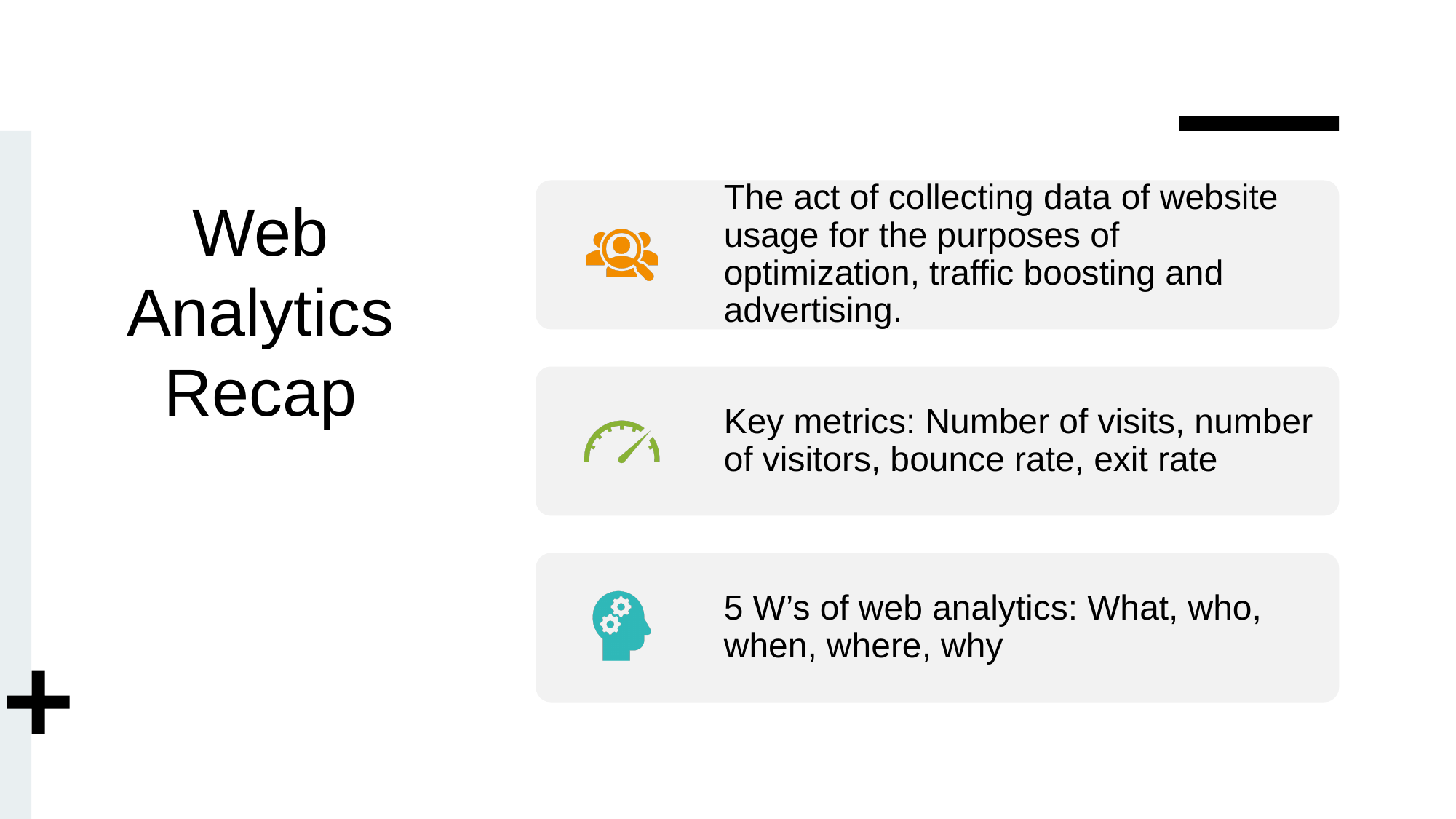

The act of collecting data of website usage for the purposes of optimization, traffic boosting and advertising.
Key metrics: Number of visits, number of visitors, bounce rate, exit rate
5 W’s of web analytics: What, who, when, where, why
# Web Analytics Recap